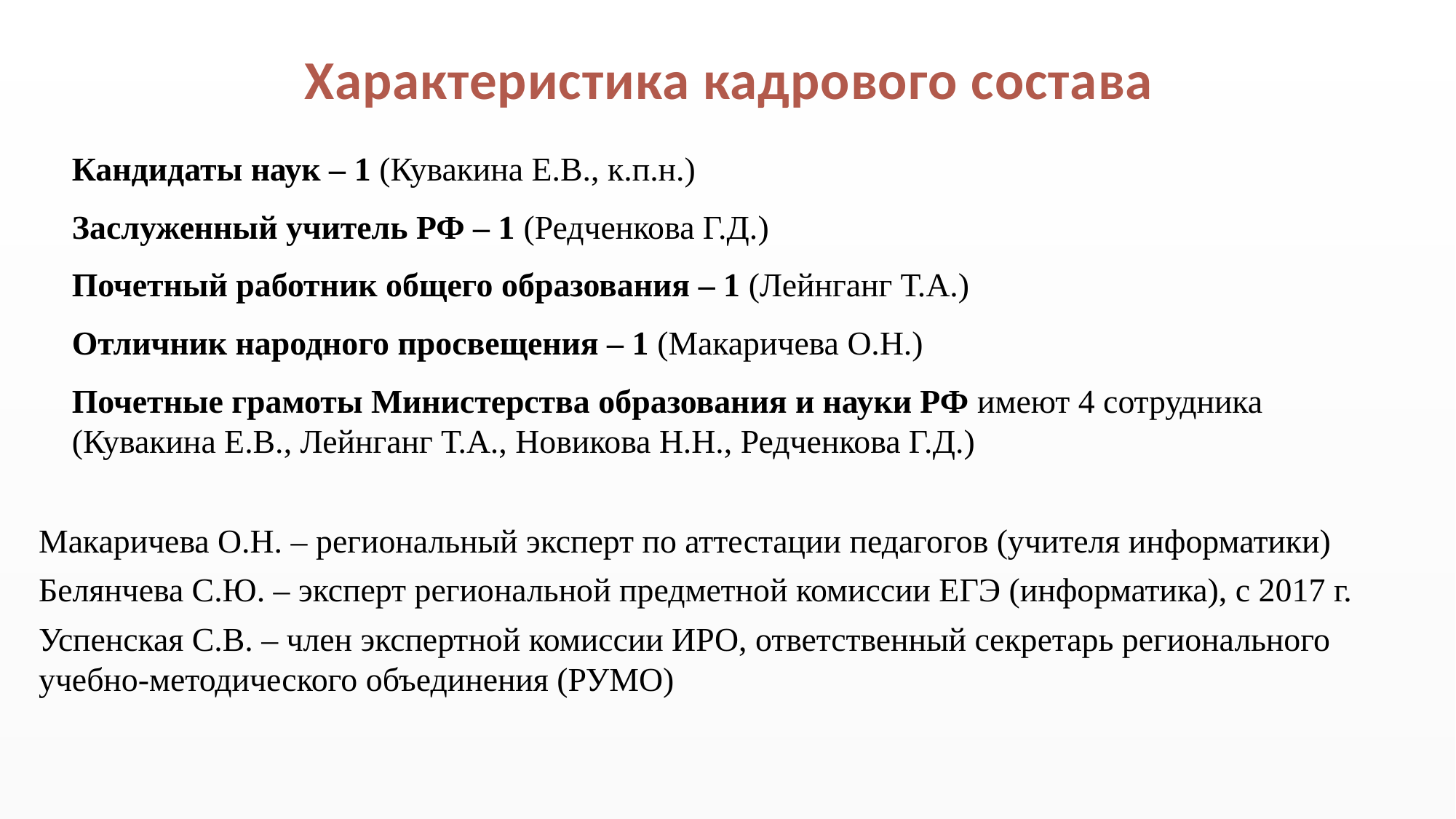

# Характеристика кадрового состава
Кандидаты наук – 1 (Кувакина Е.В., к.п.н.)
Заслуженный учитель РФ – 1 (Редченкова Г.Д.)
Почетный работник общего образования – 1 (Лейнганг Т.А.)
Отличник народного просвещения – 1 (Макаричева О.Н.)
Почетные грамоты Министерства образования и науки РФ имеют 4 сотрудника
(Кувакина Е.В., Лейнганг Т.А., Новикова Н.Н., Редченкова Г.Д.)
Макаричева О.Н. – региональный эксперт по аттестации педагогов (учителя информатики)
Белянчева С.Ю. – эксперт региональной предметной комиссии ЕГЭ (информатика), с 2017 г.
Успенская С.В. – член экспертной комиссии ИРО, ответственный секретарь регионального учебно-методического объединения (РУМО)